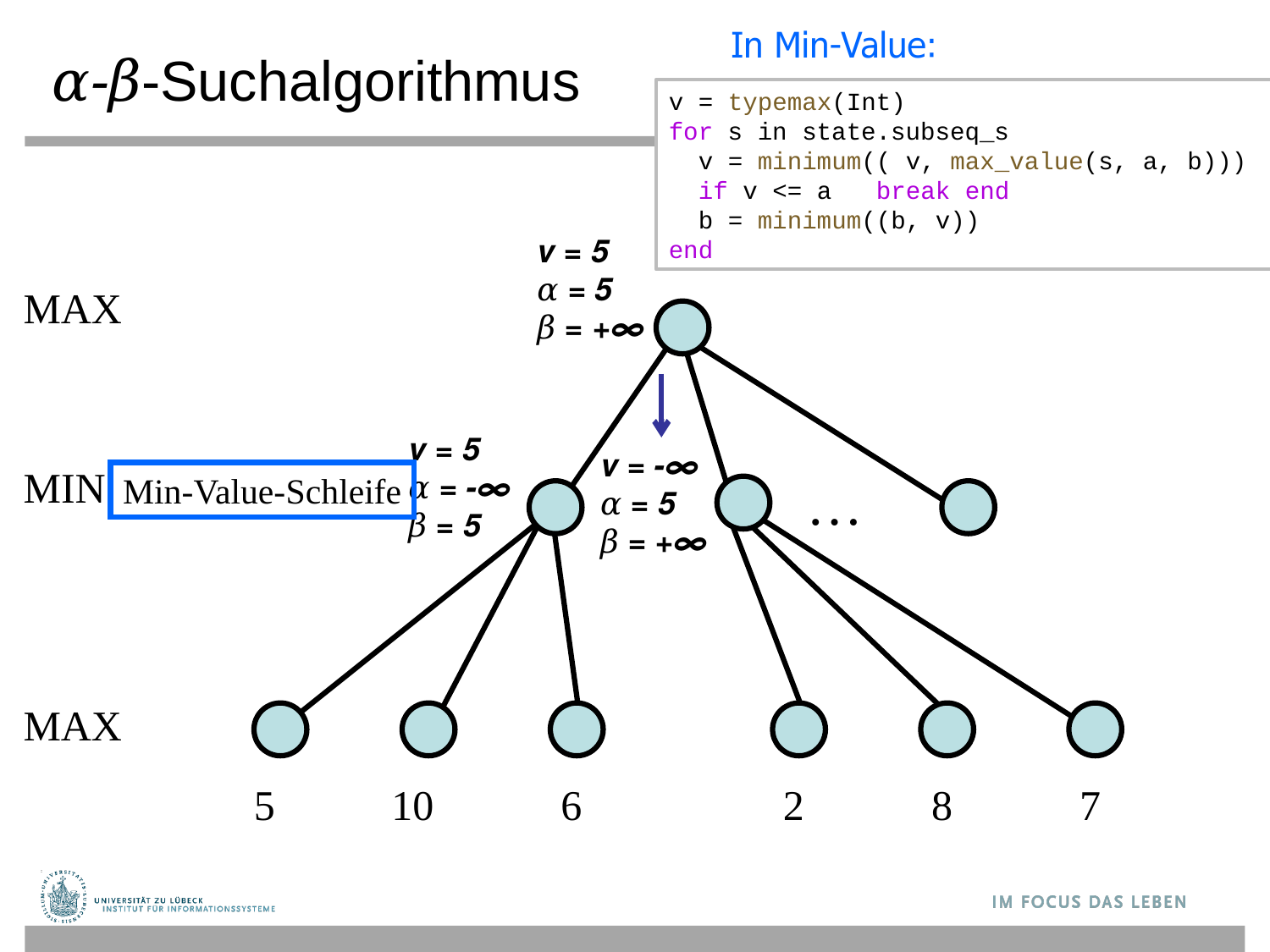

In Min-Value:
# 𝛼-𝛽-Suchalgorithmus
v = typemax(Int)
for s in state.subseq_s
  v = minimum(( v, max_value(s, a, b)))
  if v <= a   break end
  b = minimum((b, v))
end
v = 5
𝛼 = 5
𝛽 = +∞
MAX

v = 5
𝛼 = -∞
𝛽 = 5
v = -∞
𝛼 = 5
𝛽 = +∞
MIN
Min-Value-Schleife
…

MAX

5           10            6                   2            8            7